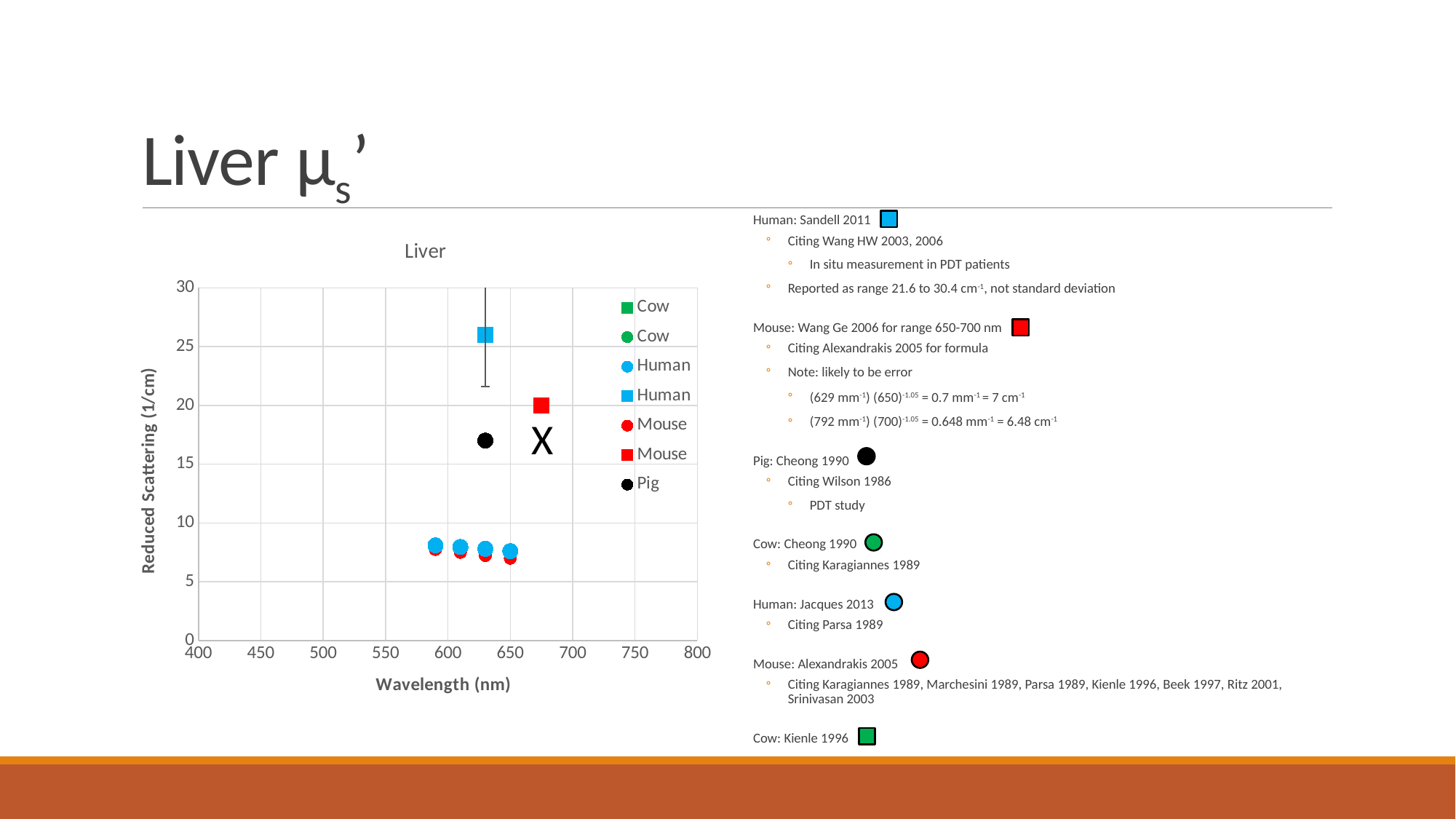

# Liver μs’
Human: Sandell 2011
Citing Wang HW 2003, 2006
In situ measurement in PDT patients
Reported as range 21.6 to 30.4 cm-1, not standard deviation
Mouse: Wang Ge 2006 for range 650-700 nm
Citing Alexandrakis 2005 for formula
Note: likely to be error
(629 mm-1) (650)-1.05 = 0.7 mm-1 = 7 cm-1
(792 mm-1) (700)-1.05 = 0.648 mm-1 = 6.48 cm-1
Pig: Cheong 1990
Citing Wilson 1986
PDT study
Cow: Cheong 1990
Citing Karagiannes 1989
Human: Jacques 2013
Citing Parsa 1989
Mouse: Alexandrakis 2005
Citing Karagiannes 1989, Marchesini 1989, Parsa 1989, Kienle 1996, Beek 1997, Ritz 2001, Srinivasan 2003
Cow: Kienle 1996

### Chart: Liver

| Category |  |  |  |  |  |  |  |
|---|---|---|---|---|---|---|---|
X